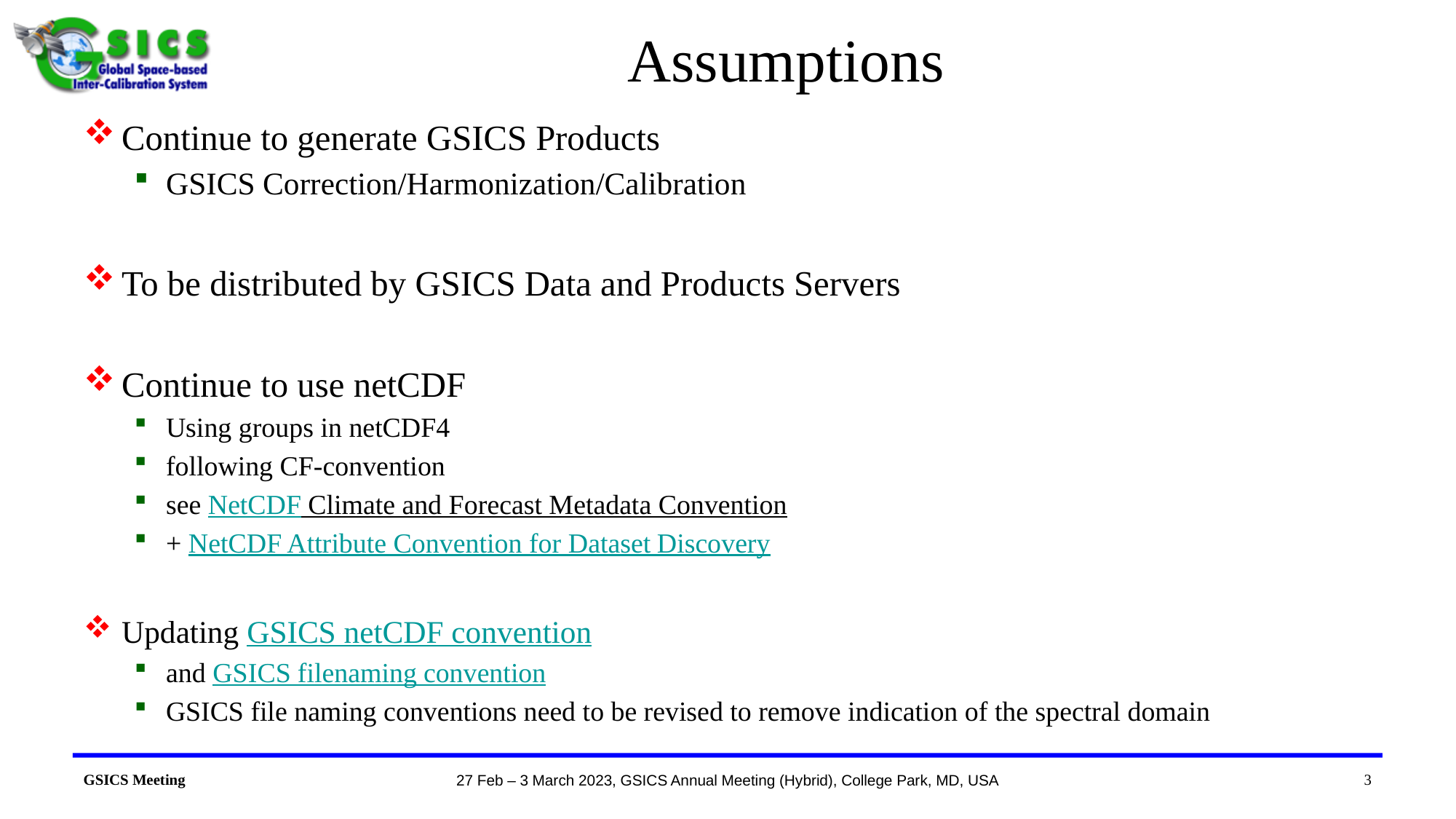

# Assumptions
Continue to generate GSICS Products
GSICS Correction/Harmonization/Calibration

To be distributed by GSICS Data and Products Servers

Continue to use netCDF
Using groups in netCDF4
following CF-convention
see NetCDF Climate and Forecast Metadata Convention
+ NetCDF Attribute Convention for Dataset Discovery

Updating GSICS netCDF convention
and GSICS filenaming convention
GSICS file naming conventions need to be revised to remove indication of the spectral domain
3